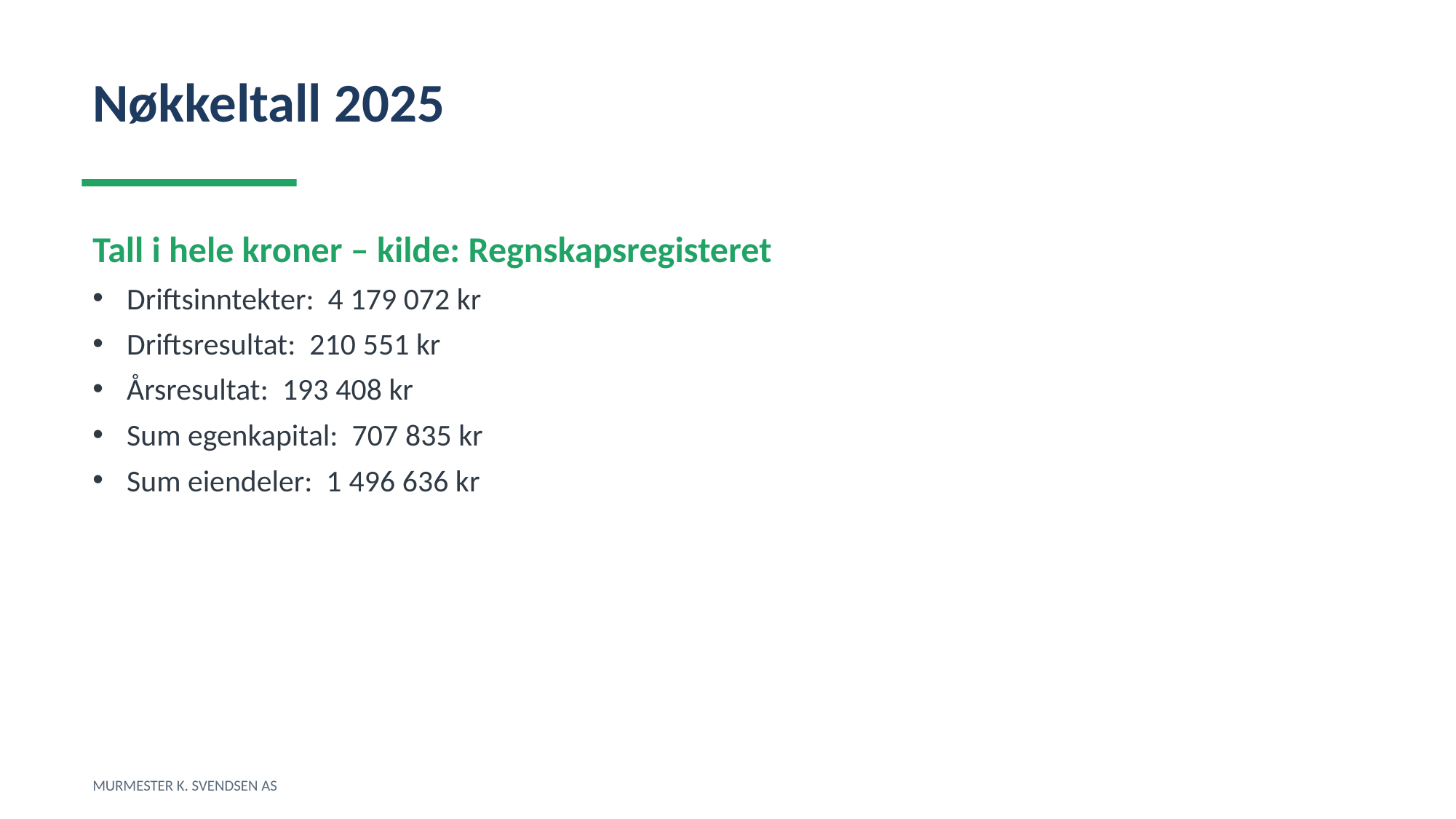

Nøkkeltall 2025

Tall i hele kroner – kilde: Regnskapsregisteret
Driftsinntekter:  4 179 072 kr
Driftsresultat:  210 551 kr
Årsresultat:  193 408 kr
Sum egenkapital:  707 835 kr
Sum eiendeler:  1 496 636 kr
MURMESTER K. SVENDSEN AS